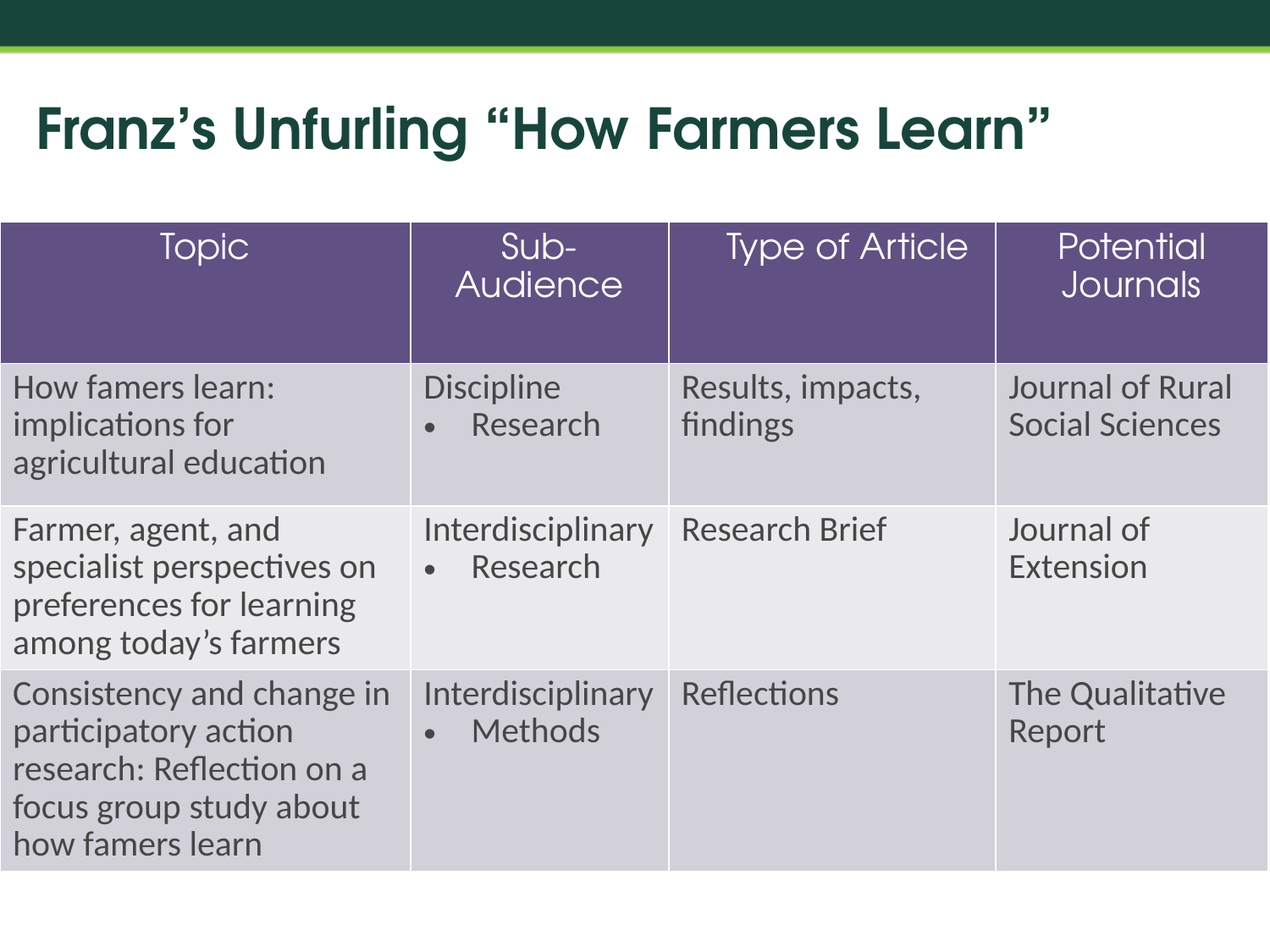

# Franz’s Unfurling “How Farmers Learn”
| Topic | Sub-Audience | Type of Article | Potential Journals |
| --- | --- | --- | --- |
| How famers learn: implications for agricultural education | Discipline Research | Results, impacts, findings | Journal of Rural Social Sciences |
| Farmer, agent, and specialist perspectives on preferences for learning among today’s farmers | Interdisciplinary Research | Research Brief | Journal of Extension |
| Consistency and change in participatory action research: Reflection on a focus group study about how famers learn | Interdisciplinary Methods | Reflections | The Qualitative Report |